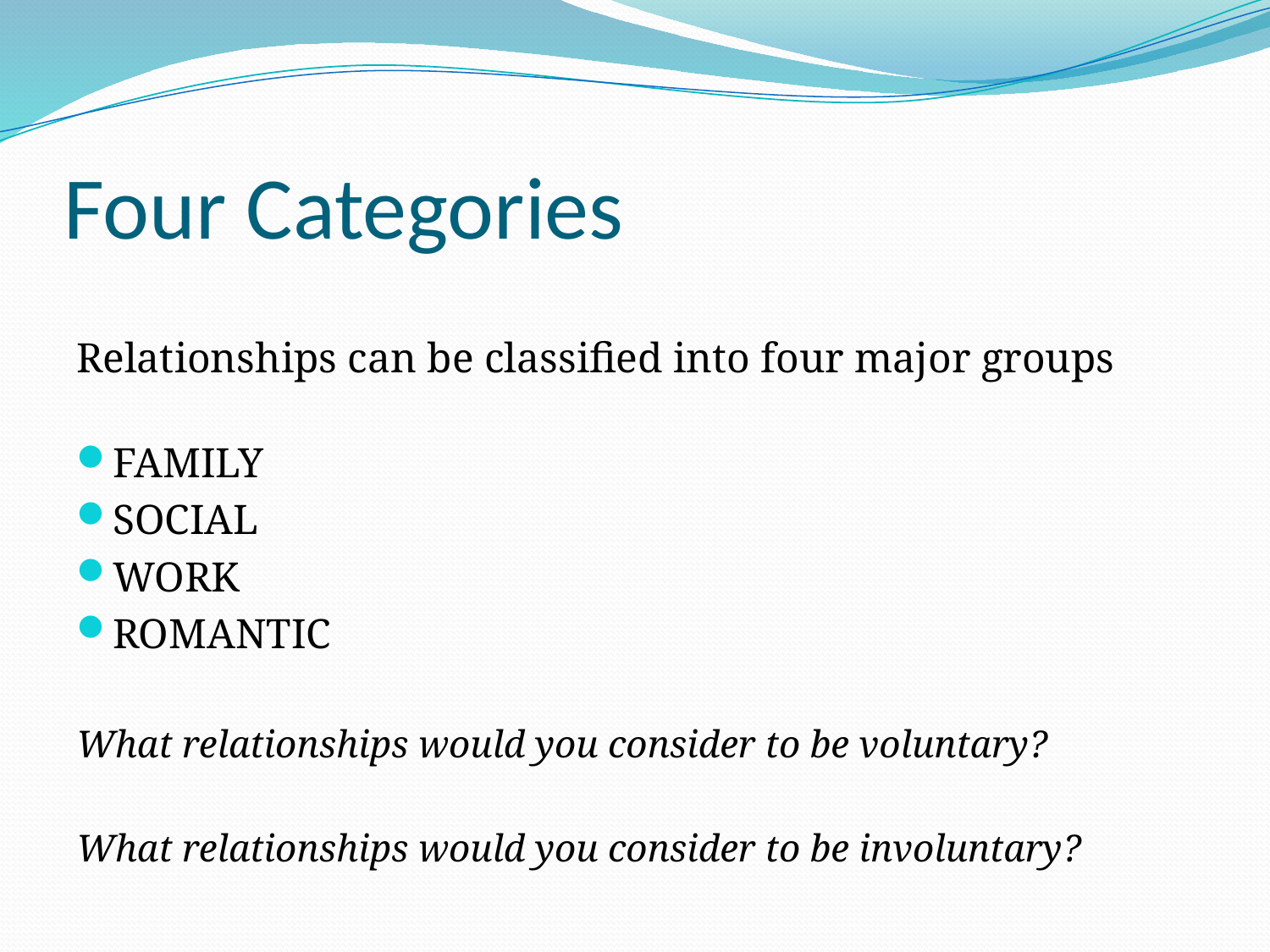

# Four Categories

Relationships can be classified into four major groups
FAMILY
SOCIAL
WORK
ROMANTIC

What relationships would you consider to be voluntary?

What relationships would you consider to be involuntary?